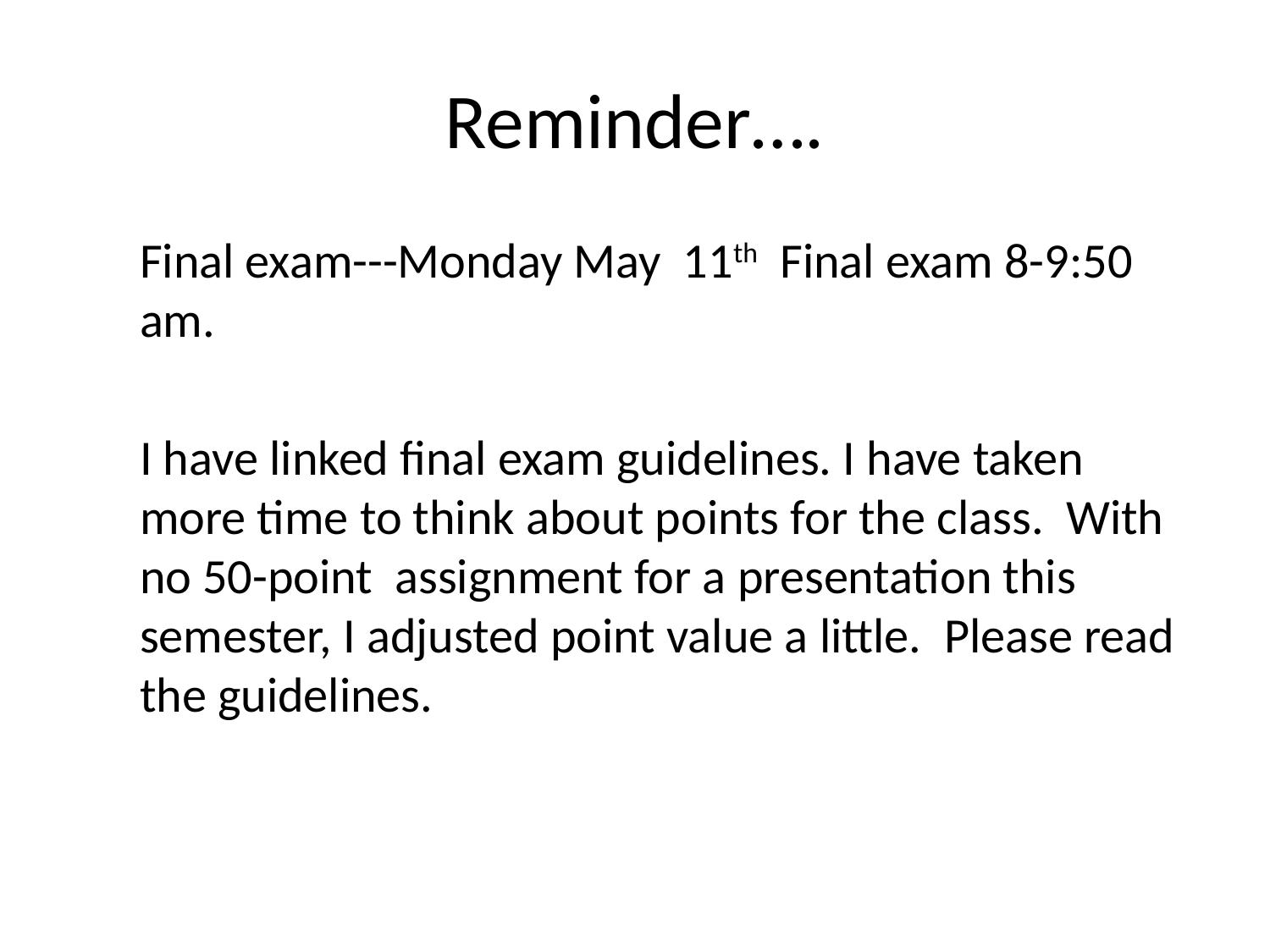

# Reminder….
Final exam---Monday May  11th  Final exam 8-9:50 am.

I have linked final exam guidelines. I have taken more time to think about points for the class.  With no 50-point  assignment for a presentation this semester, I adjusted point value a little.  Please read the guidelines.